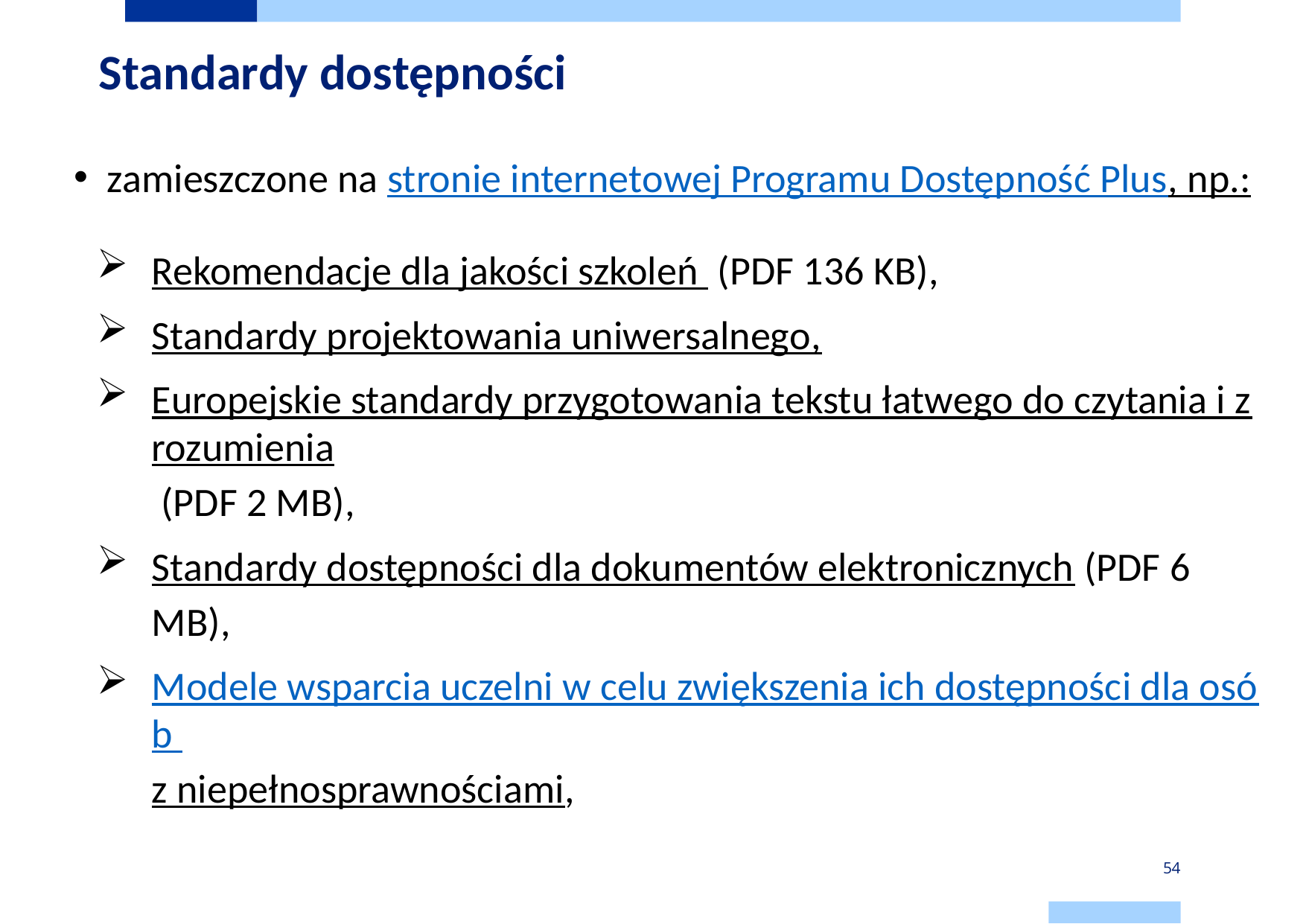

# Standardy dostępności
zamieszczone na stronie internetowej Programu Dostępność Plus, np.:
Rekomendacje dla jakości szkoleń  (PDF 136 KB),
Standardy projektowania uniwersalnego,
Europejskie standardy przygotowania tekstu łatwego do czytania i zrozumienia (PDF 2 MB),
Standardy dostępności dla dokumentów elektronicznych (PDF 6 MB),
Modele wsparcia uczelni w celu zwiększenia ich dostępności dla osób
z niepełnosprawnościami,
54